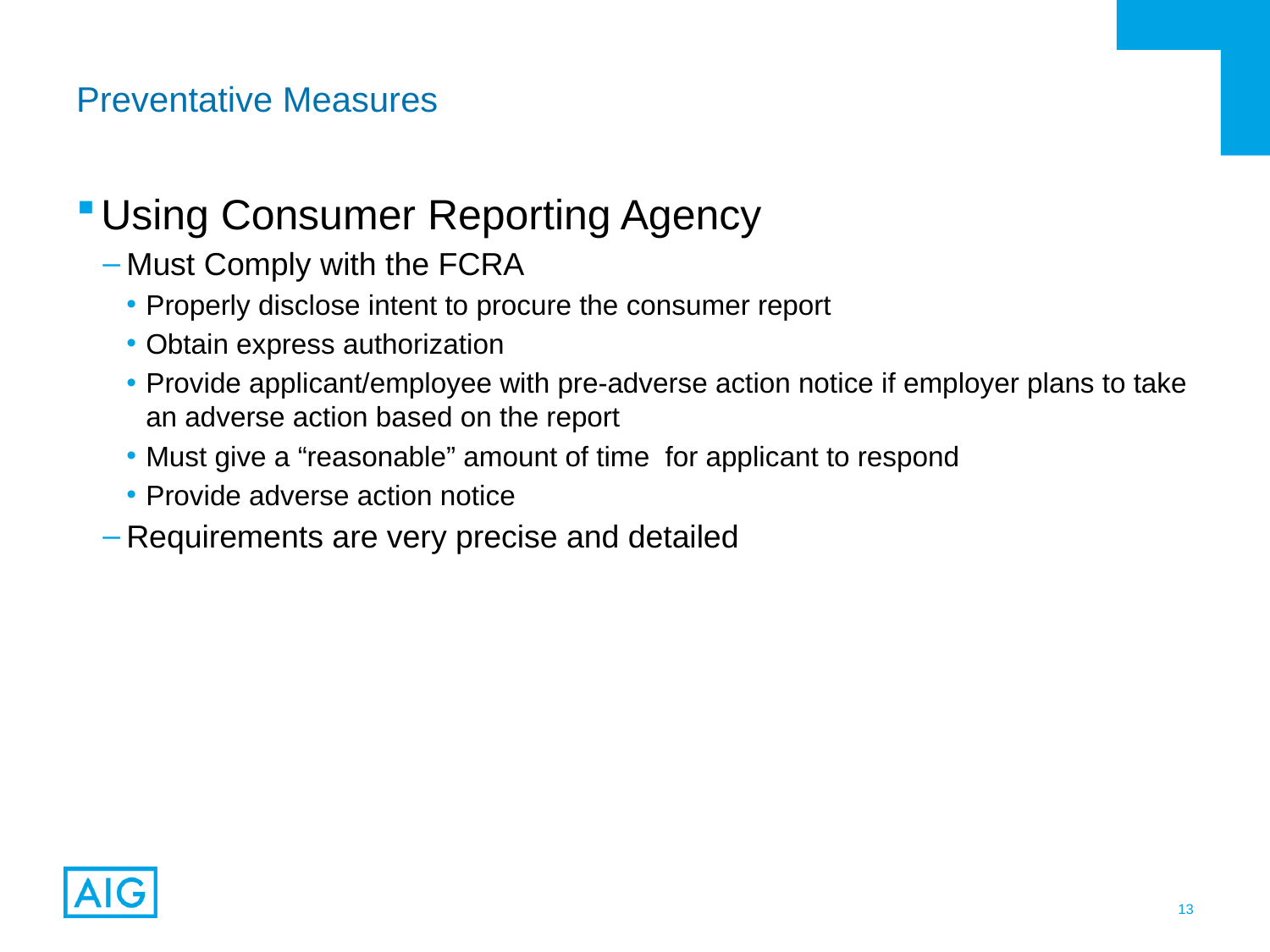

# Preventative Measures
Using Consumer Reporting Agency
Must Comply with the FCRA
Properly disclose intent to procure the consumer report
Obtain express authorization
Provide applicant/employee with pre-adverse action notice if employer plans to take an adverse action based on the report
Must give a “reasonable” amount of time  for applicant to respond
Provide adverse action notice
Requirements are very precise and detailed